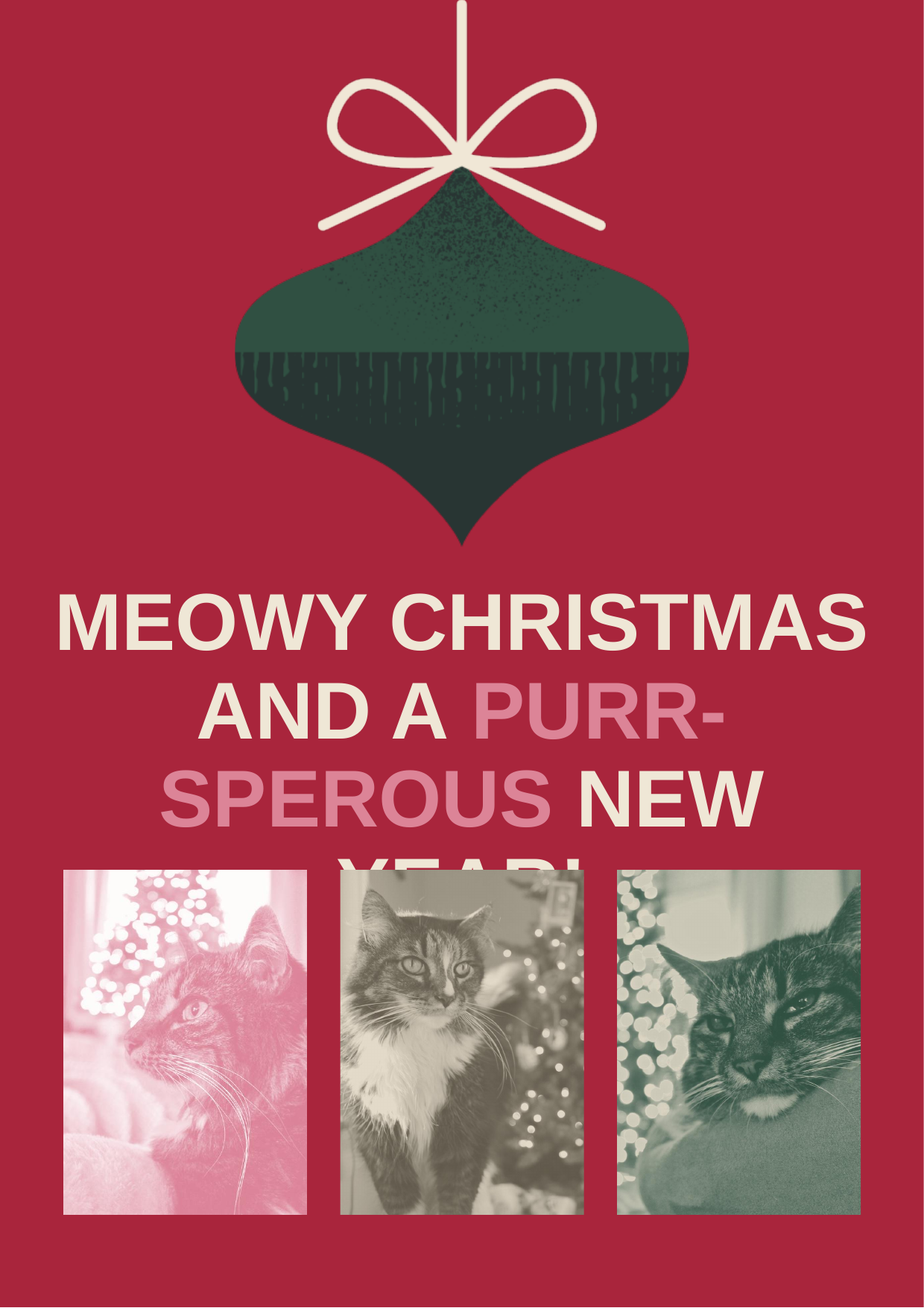

MEOWY CHRISTMAS AND A PURR-SPEROUS NEW YEAR!